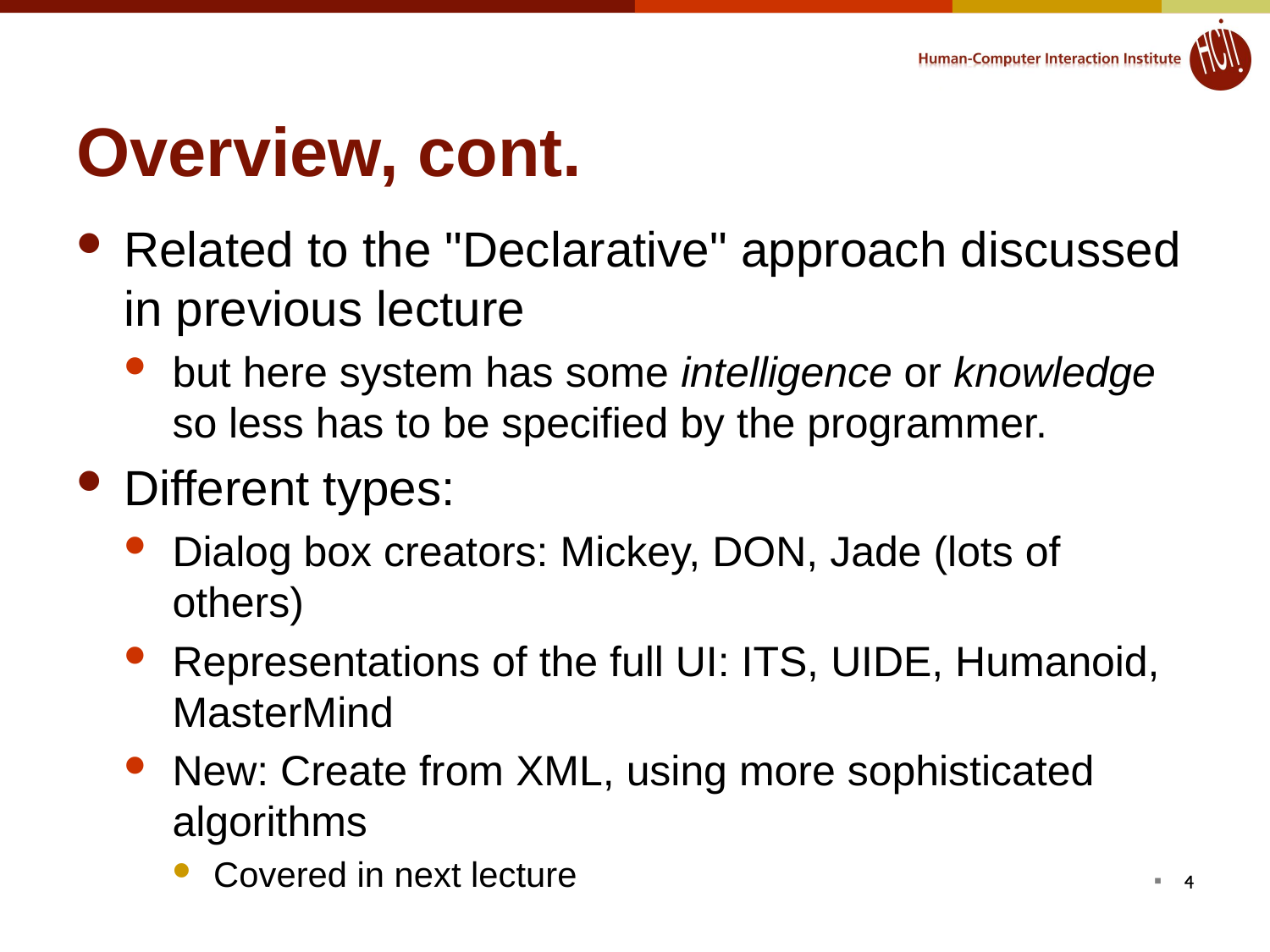

# Overview, cont.
Related to the "Declarative" approach discussed in previous lecture
but here system has some intelligence or knowledge so less has to be specified by the programmer.
Different types:
Dialog box creators: Mickey, DON, Jade (lots of others)
Representations of the full UI: ITS, UIDE, Humanoid, MasterMind
New: Create from XML, using more sophisticated algorithms
Covered in next lecture
4